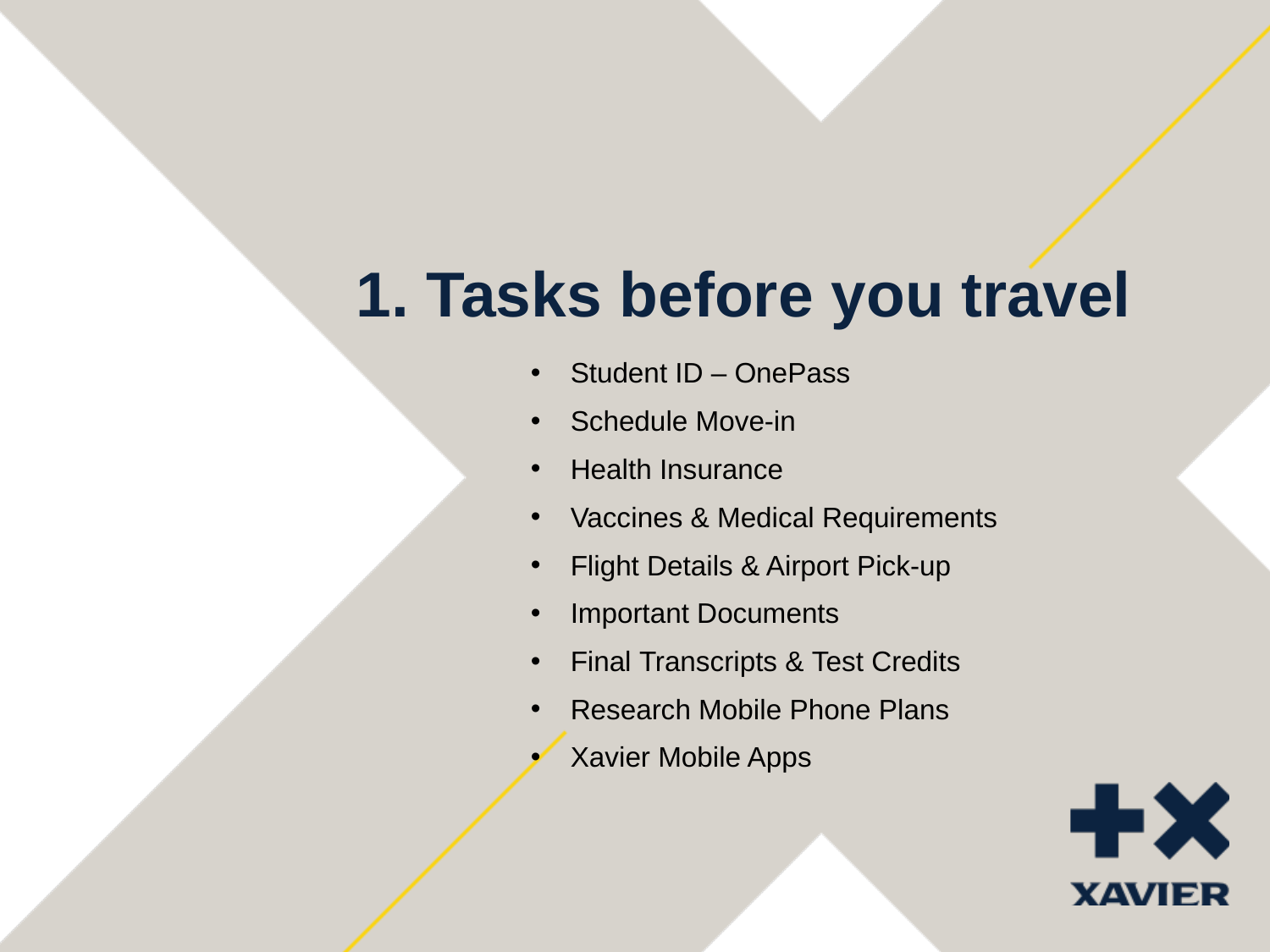

# 1. Tasks before you travel
Student ID – OnePass
Schedule Move-in
Health Insurance
Vaccines & Medical Requirements
Flight Details & Airport Pick-up
Important Documents
Final Transcripts & Test Credits
Research Mobile Phone Plans
Xavier Mobile Apps